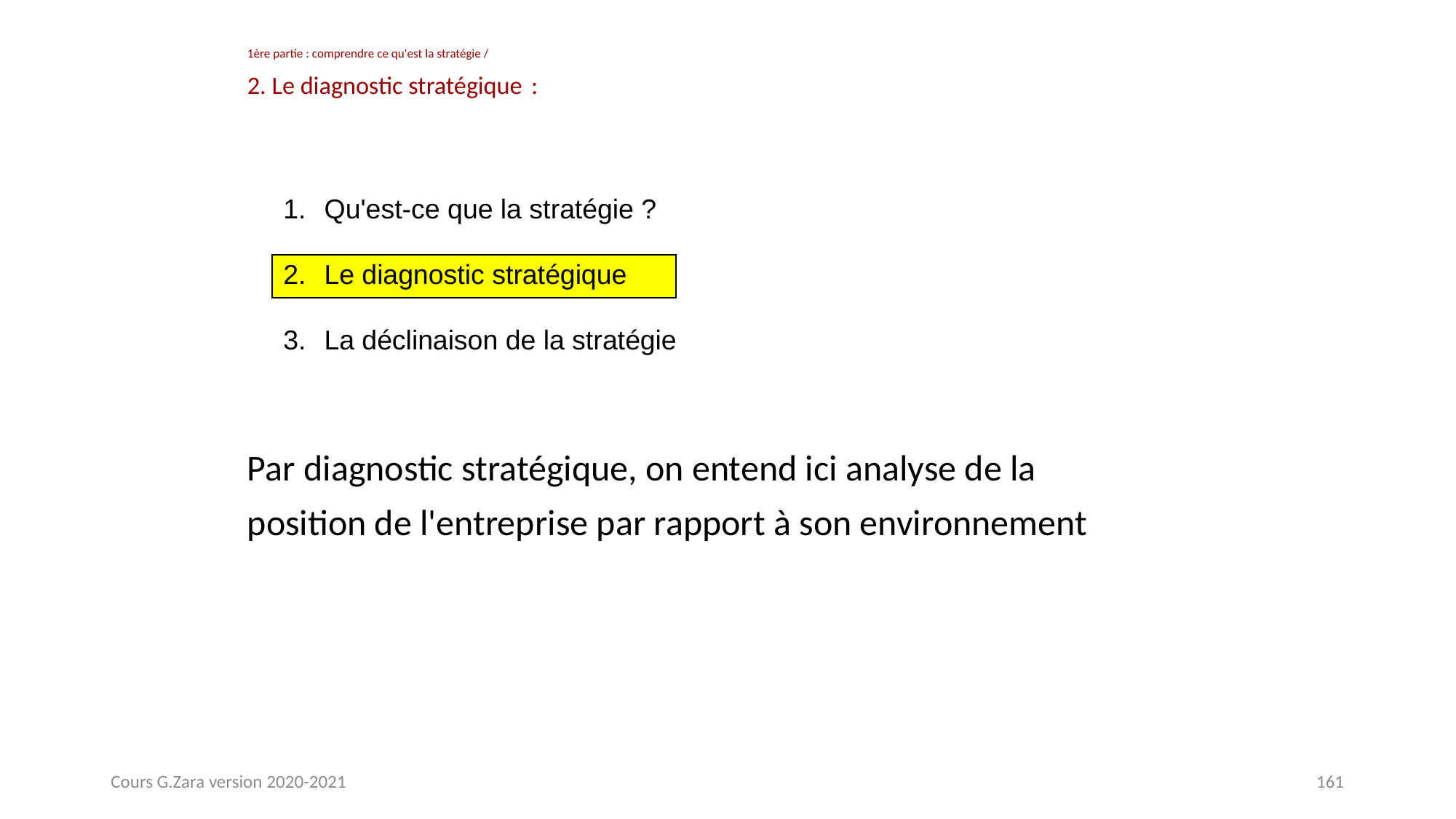

# 1ère partie : comprendre ce qu'est la stratégie / 2. Le diagnostic stratégique :
Qu'est-ce que la stratégie ?

Le diagnostic stratégique

La déclinaison de la stratégie

Par diagnostic stratégique, on entend ici analyse de la
position de l'entreprise par rapport à son environnement
Cours G.Zara version 2020-2021
161